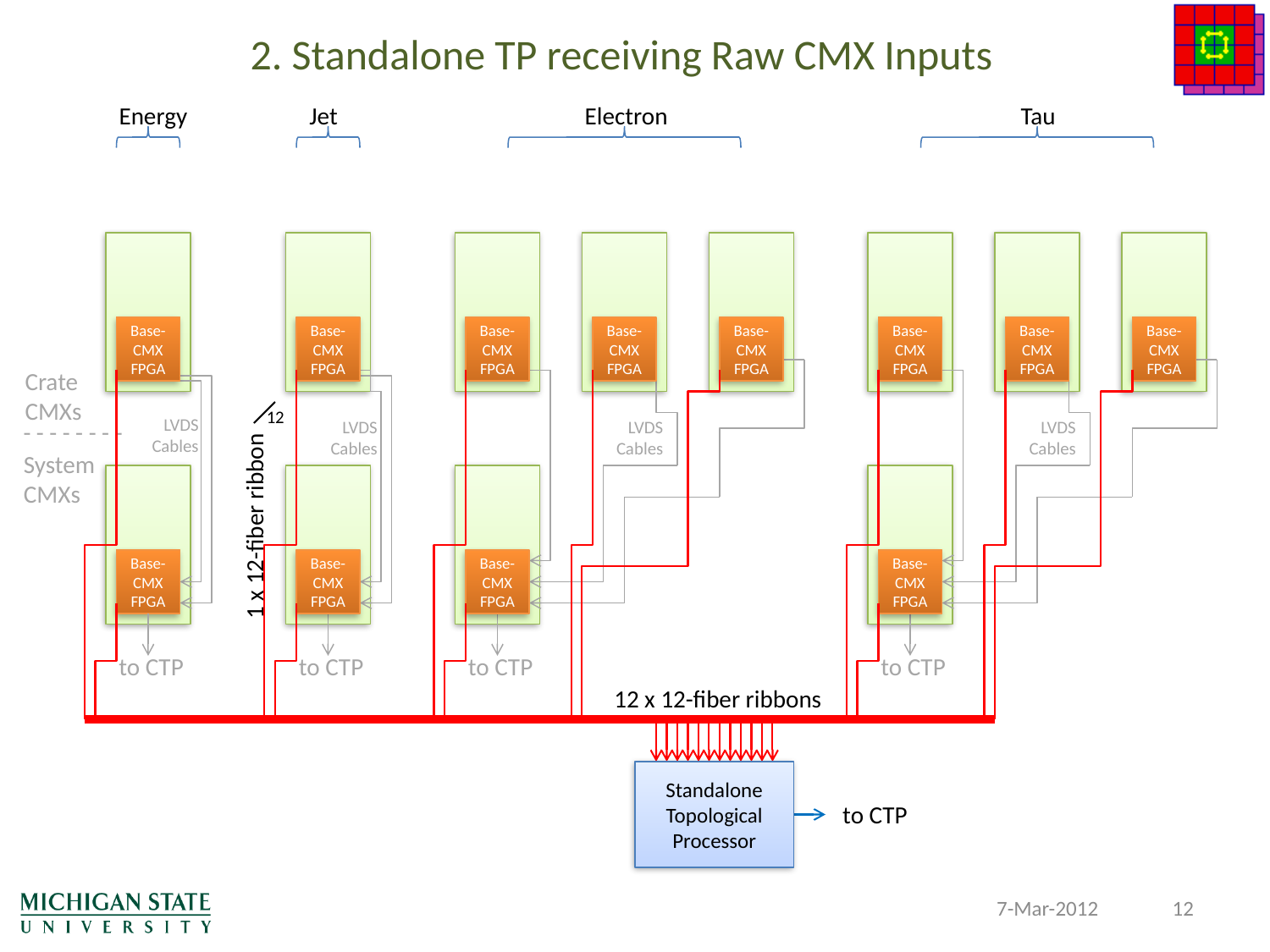

2. Standalone TP receiving Raw CMX Inputs
Energy
Jet
Electron
Tau

Base-
CMX
FPGA
Base-
CMX
FPGA
Base-
CMX
FPGA
Base-
CMX
FPGA
Base-
CMX
FPGA
Base-
CMX
FPGA
Base-
CMX
FPGA
Base-
CMX
FPGA
Crate
CMXs
12
LVDS
Cables
LVDS
Cables
LVDS
Cables
LVDS
Cables
- - - - - - - -
System
CMXs

1 x 12-fiber ribbon
Base-
CMX
FPGA
Base-
CMX
FPGA
Base-
CMX
FPGA
Base-
CMX
FPGA
to CTP
to CTP
to CTP
to CTP
12 x 12-fiber ribbons
Standalone
Topological
Processor
to CTP
7-Mar-2012
12